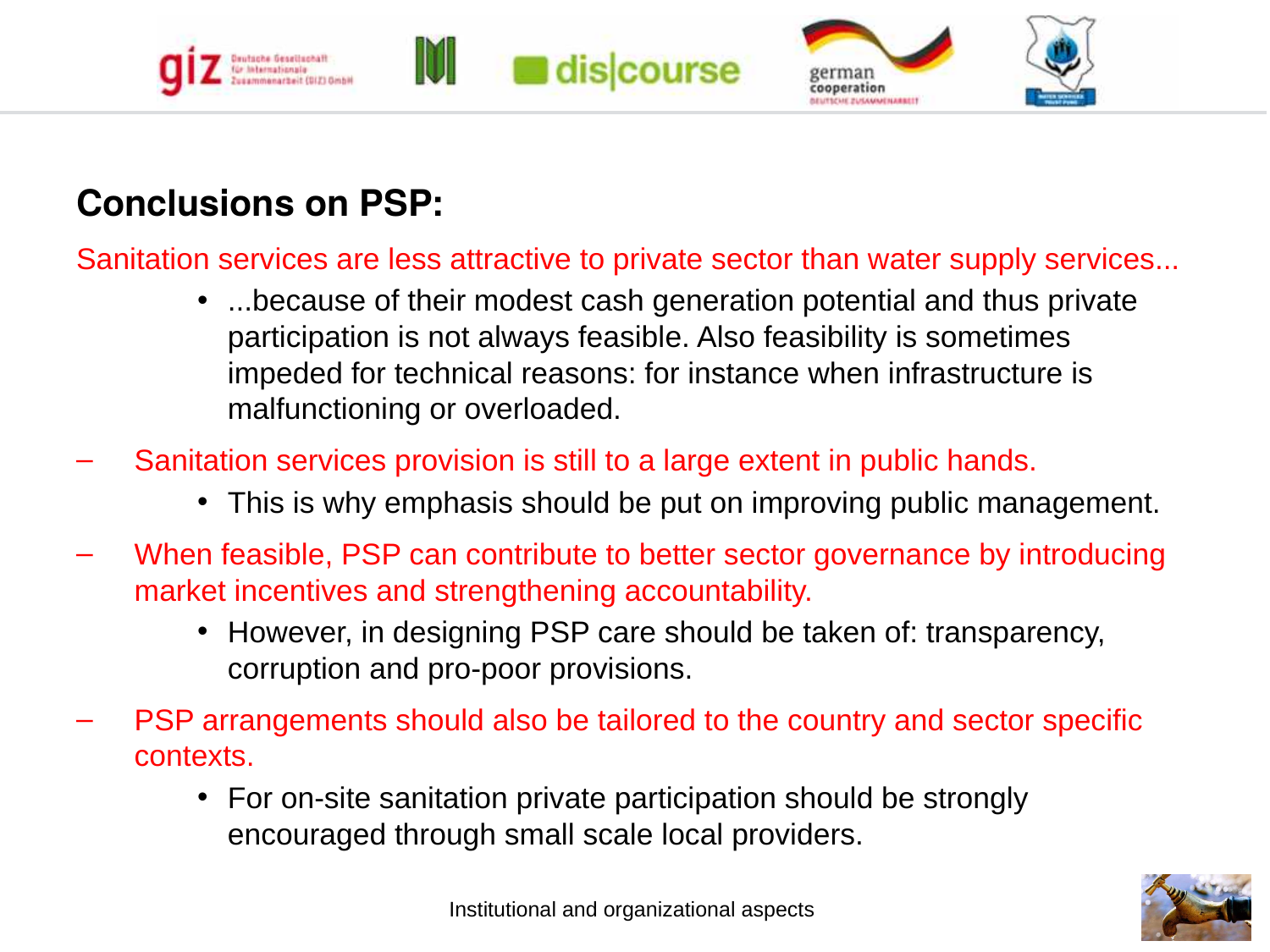

Conclusions on PSP:
Sanitation services are less attractive to private sector than water supply services...
...because of their modest cash generation potential and thus private participation is not always feasible. Also feasibility is sometimes impeded for technical reasons: for instance when infrastructure is malfunctioning or overloaded.
Sanitation services provision is still to a large extent in public hands.
This is why emphasis should be put on improving public management.
When feasible, PSP can contribute to better sector governance by introducing market incentives and strengthening accountability.
However, in designing PSP care should be taken of: transparency, corruption and pro-poor provisions.
PSP arrangements should also be tailored to the country and sector specific contexts.
For on-site sanitation private participation should be strongly encouraged through small scale local providers.